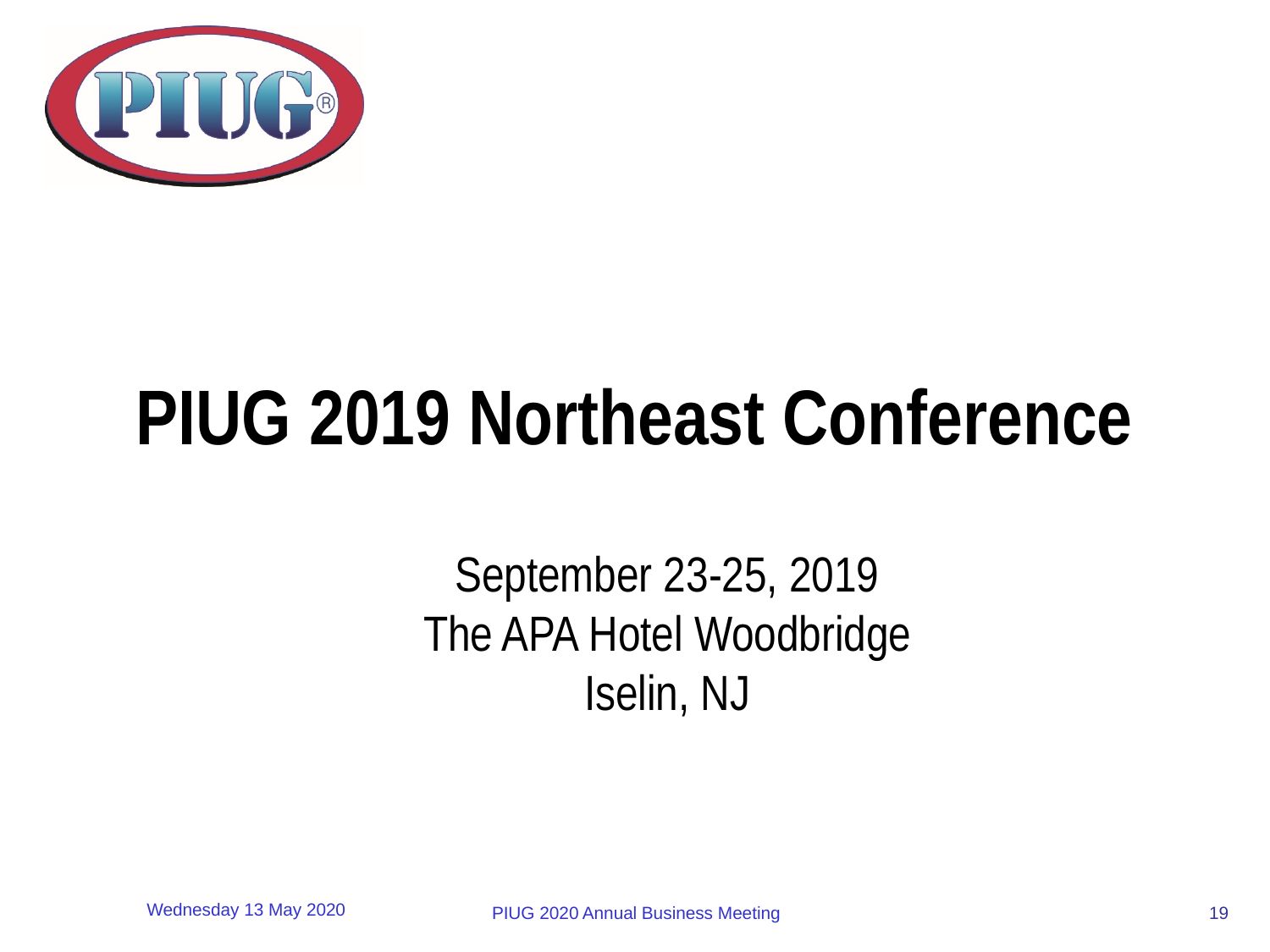

# PIUG 2019 Northeast Conference
September 23-25, 2019
The APA Hotel Woodbridge
Iselin, NJ

19